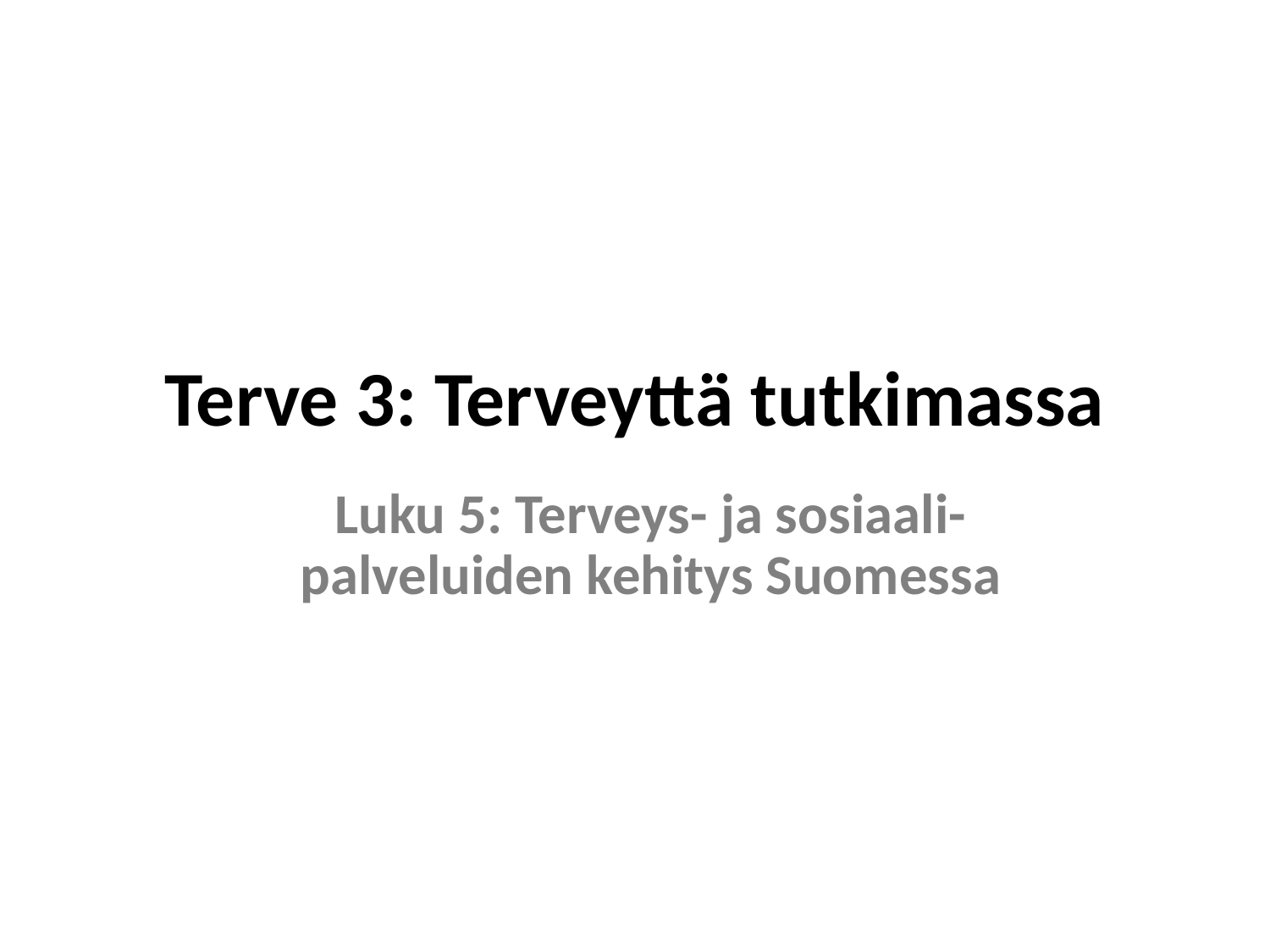

# Terve 3: Terveyttä tutkimassa
Luku 5: Terveys- ja sosiaali-palveluiden kehitys Suomessa